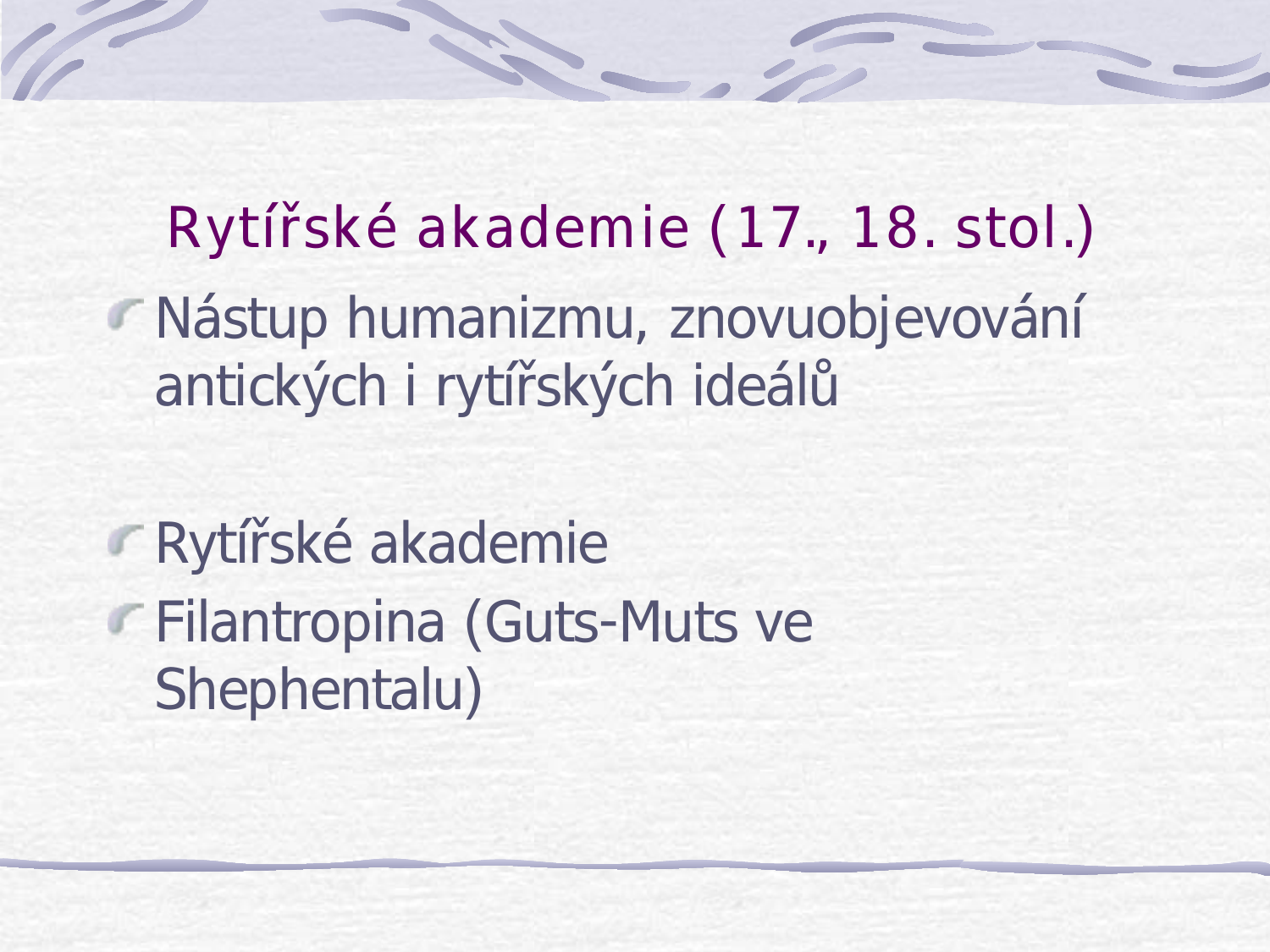

# Rytířské akademie (17., 18. stol.)
Nástup humanizmu, znovuobjevování antických i rytířských ideálů

Rytířské akademie
Filantropina (Guts-Muts ve Shephentalu)